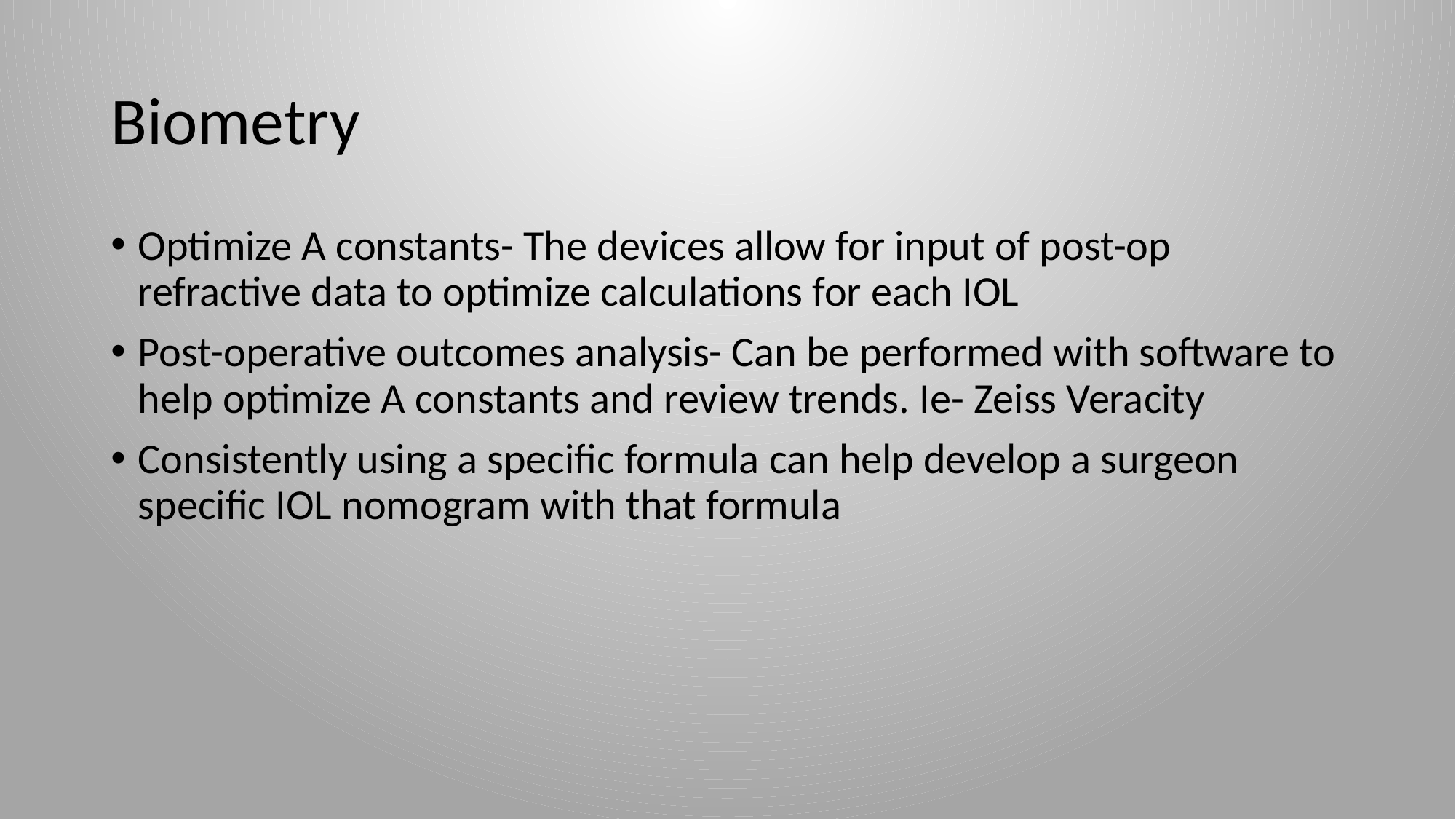

# Biometry
Optimize A constants- The devices allow for input of post-op refractive data to optimize calculations for each IOL
Post-operative outcomes analysis- Can be performed with software to help optimize A constants and review trends. Ie- Zeiss Veracity
Consistently using a specific formula can help develop a surgeon specific IOL nomogram with that formula